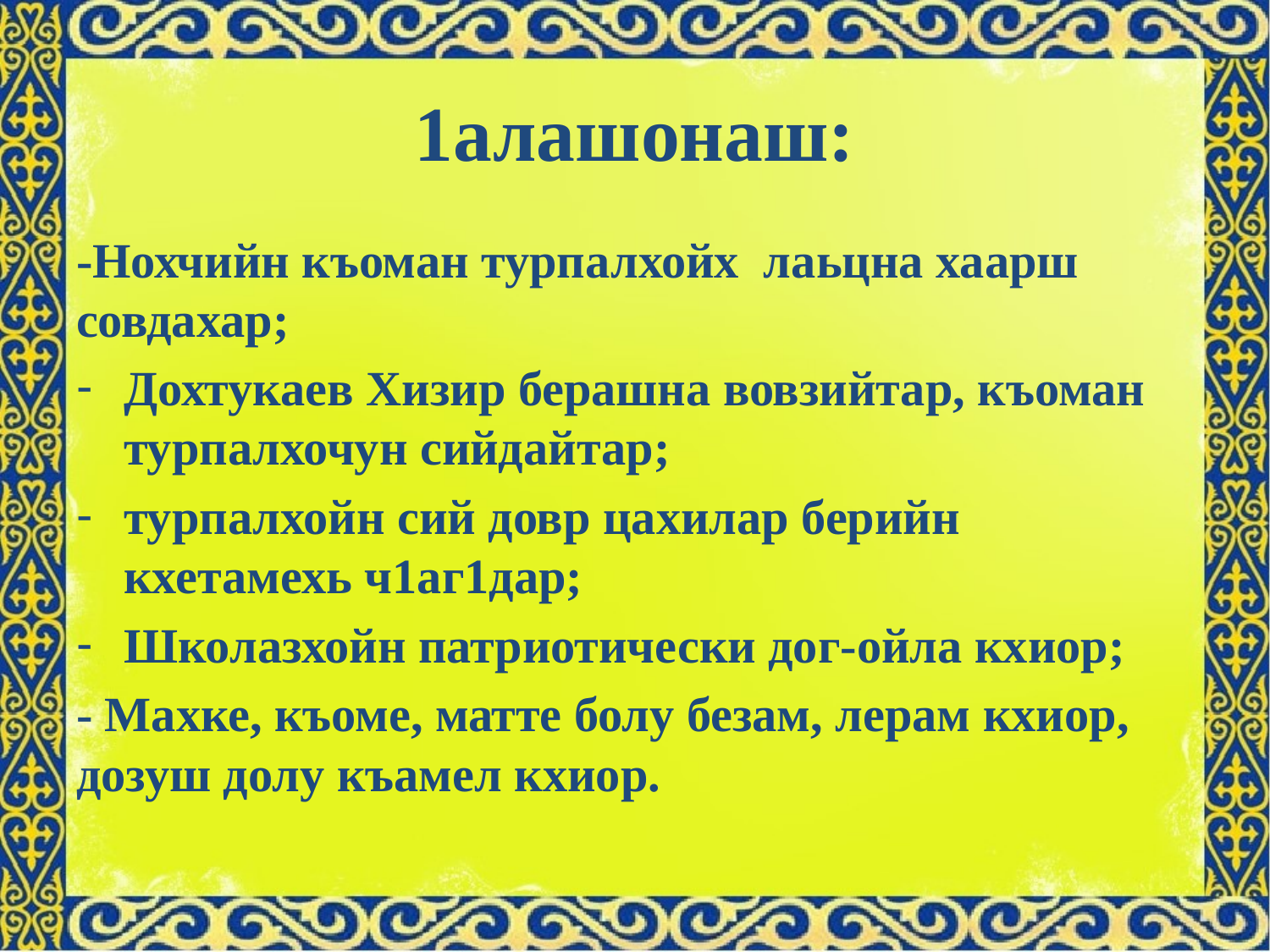

# 1алашонаш:
-Нохчийн къоман турпалхойх  лаьцна хаарш совдахар;
Дохтукаев Хизир берашна вовзийтар, къоман турпалхочун сийдайтар;
турпалхойн сий довр цахилар берийн кхетамехь ч1аг1дар;
Школазхойн патриотически дог-ойла кхиор;
- Махке, къоме, матте болу безам, лерам кхиор, дозуш долу къамел кхиор.